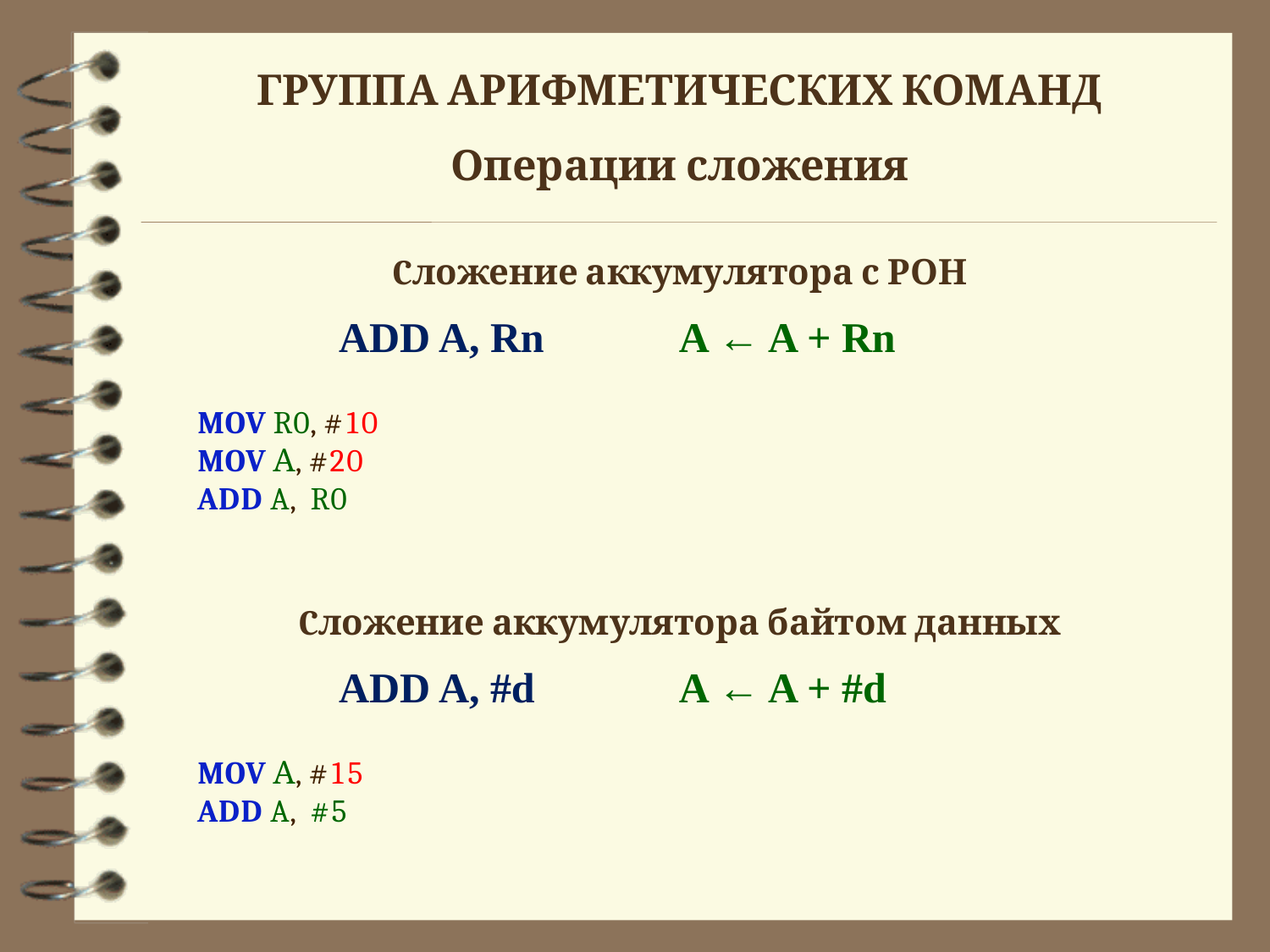

ГРУППА АРИФМЕТИЧЕСКИХ КОМАНД
Операции сложения
Cложение аккумулятора с РОН
ADD A, Rn
A ← A + Rn
MOV R0, #10
MOV А, #20
ADD A,  R0
Cложение аккумулятора байтом данных
ADD A, #d
A ← A + #d
MOV А, #15
ADD A,  #5